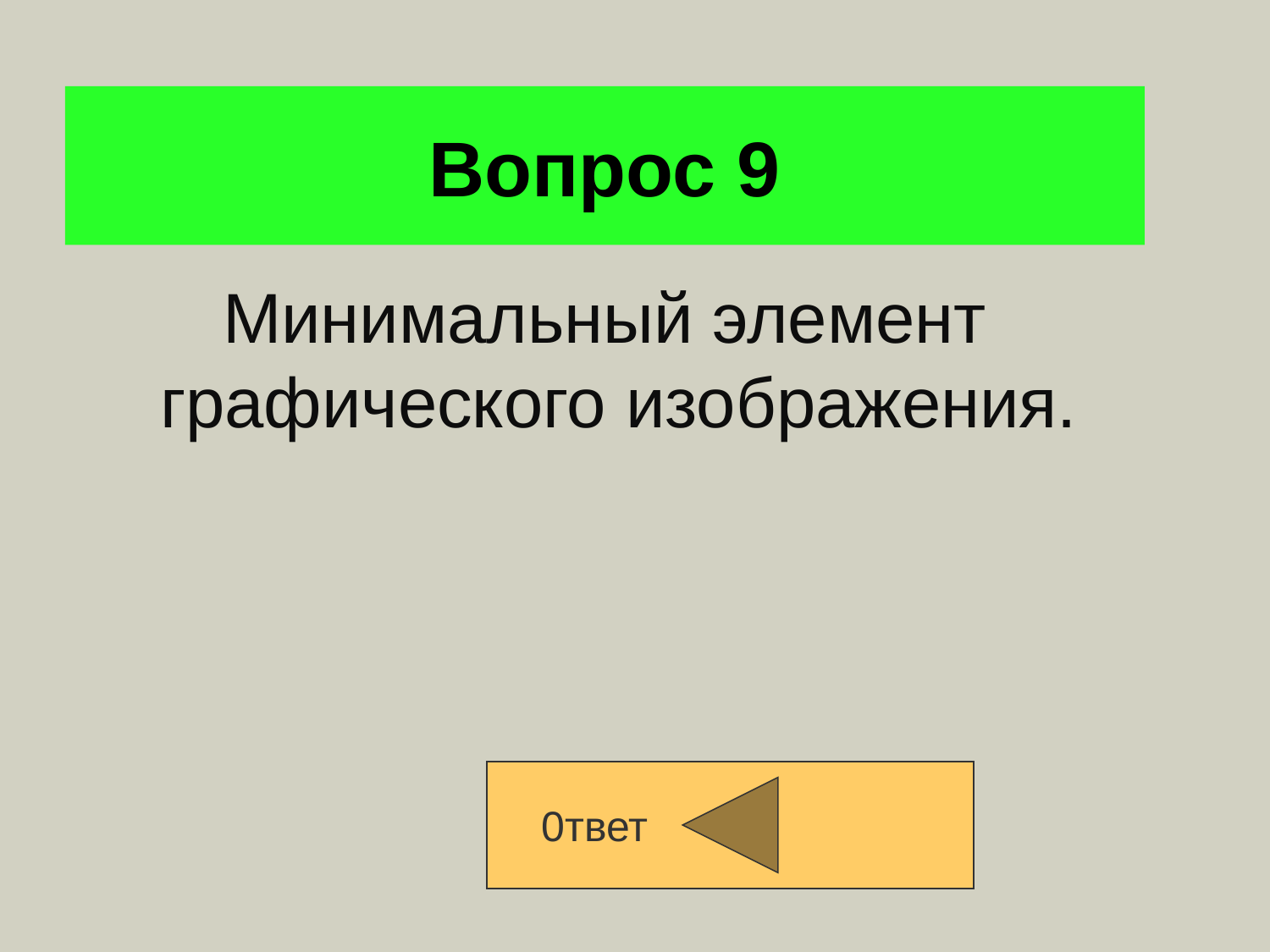

# Вопрос 9
Минимальный элемент графического изображения.

0твет